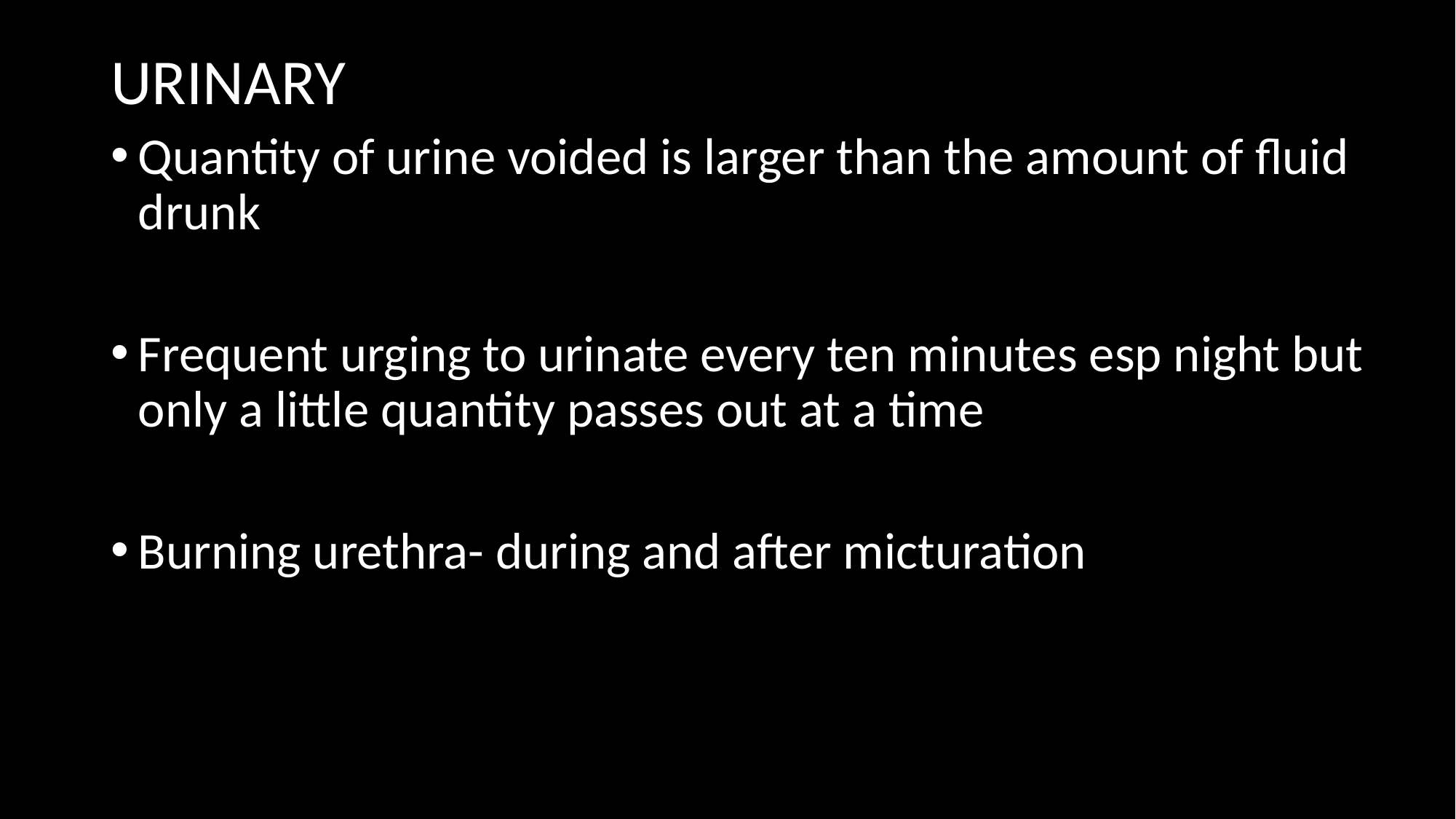

# URINARY
Quantity of urine voided is larger than the amount of fluid drunk

Frequent urging to urinate every ten minutes esp night but only a little quantity passes out at a time

Burning urethra- during and after micturation